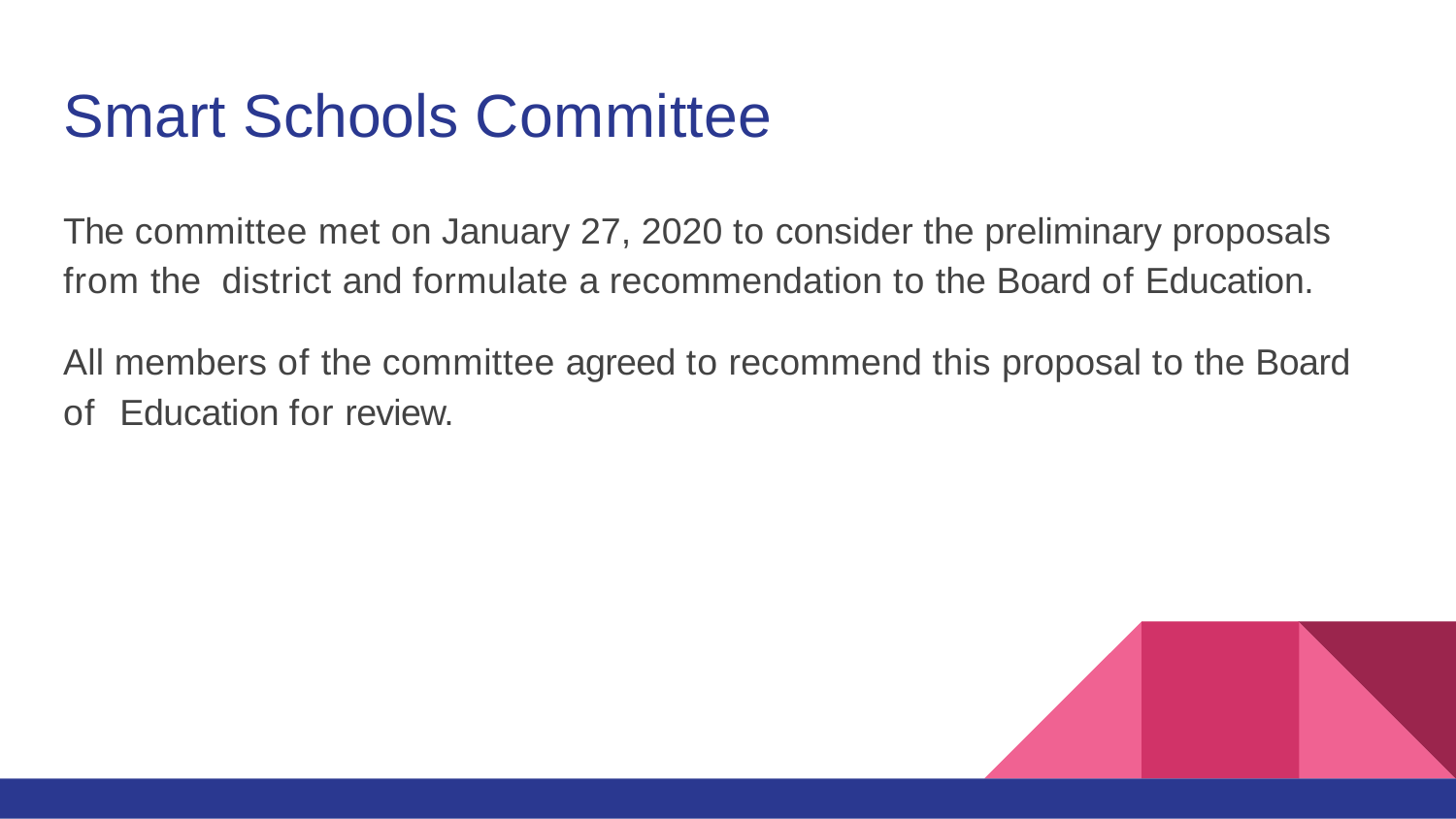

# Smart Schools Committee
The committee met on January 27, 2020 to consider the preliminary proposals from the  district and formulate a recommendation to the Board of Education.
All members of the committee agreed to recommend this proposal to the Board of  Education for review.